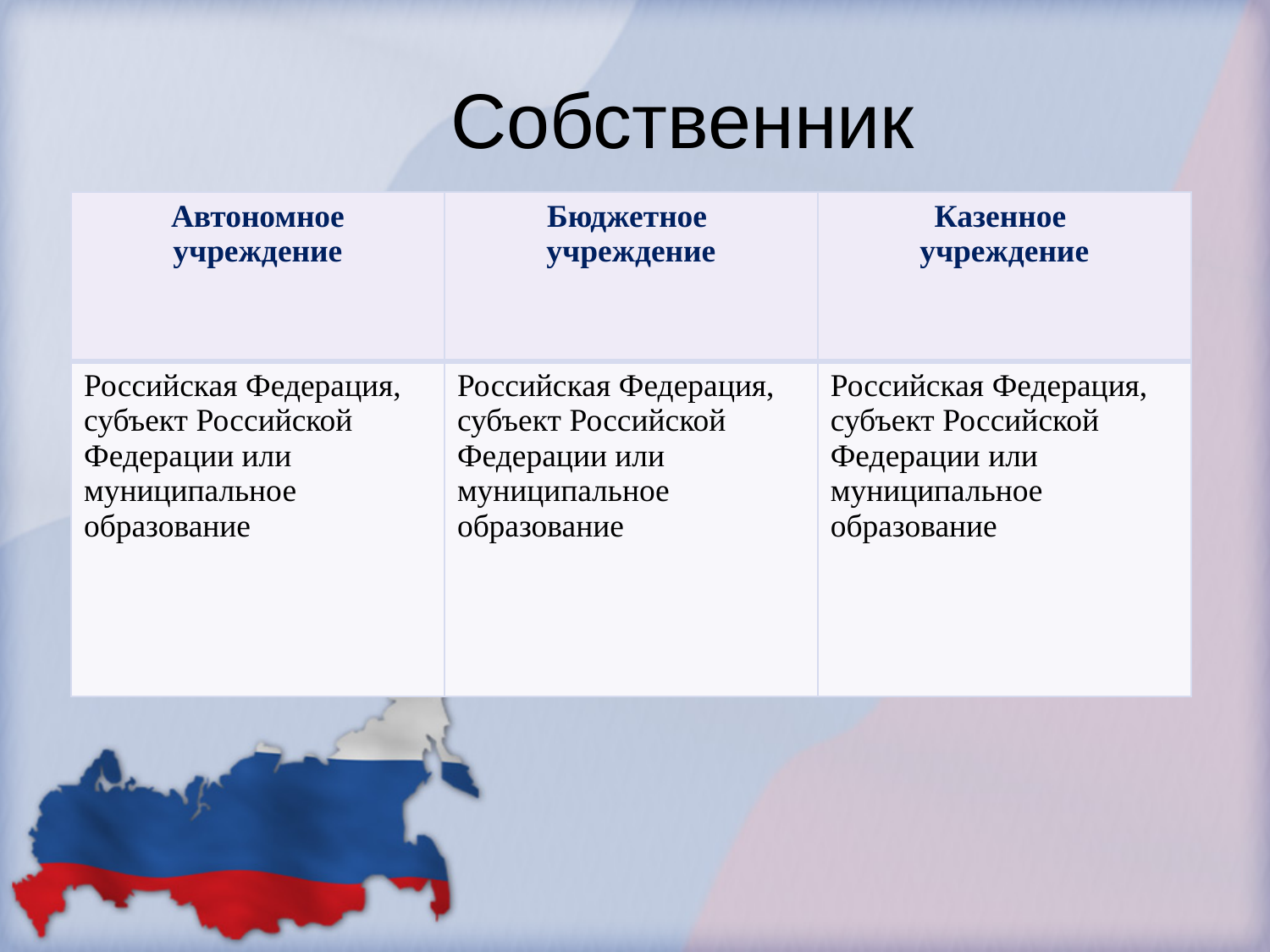

# Собственник
| Автономное учреждение | Бюджетное учреждение | Казенное учреждение |
| --- | --- | --- |
| Российская Федерация, субъект Российской Федерации или муниципальное образование | Российская Федерация, субъект Российской Федерации или муниципальное образование | Российская Федерация, субъект Российской Федерации или муниципальное образование |